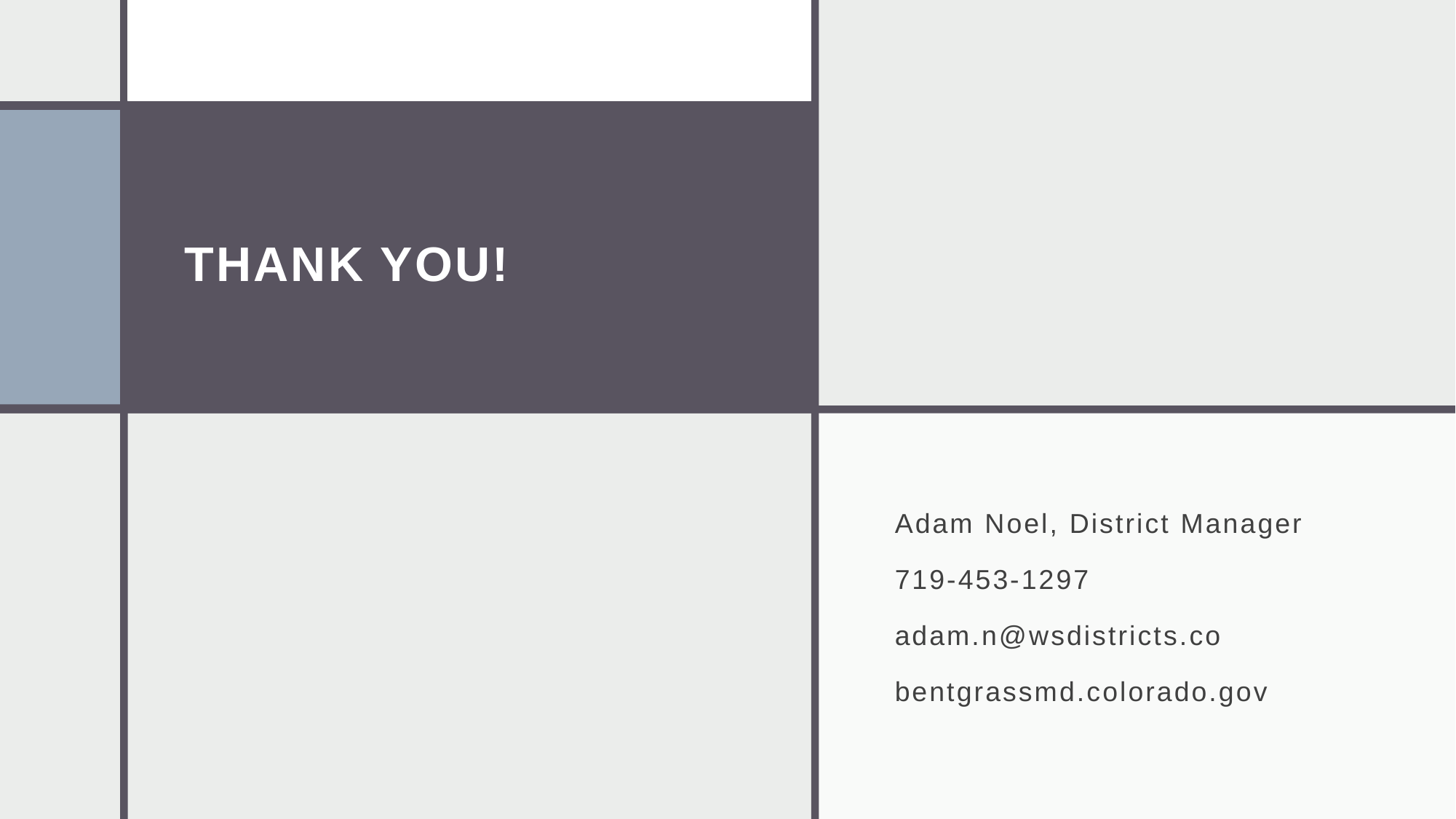

# THANK YOU!
Adam Noel, District Manager
719-453-1297
adam.n@wsdistricts.co
bentgrassmd.colorado.gov